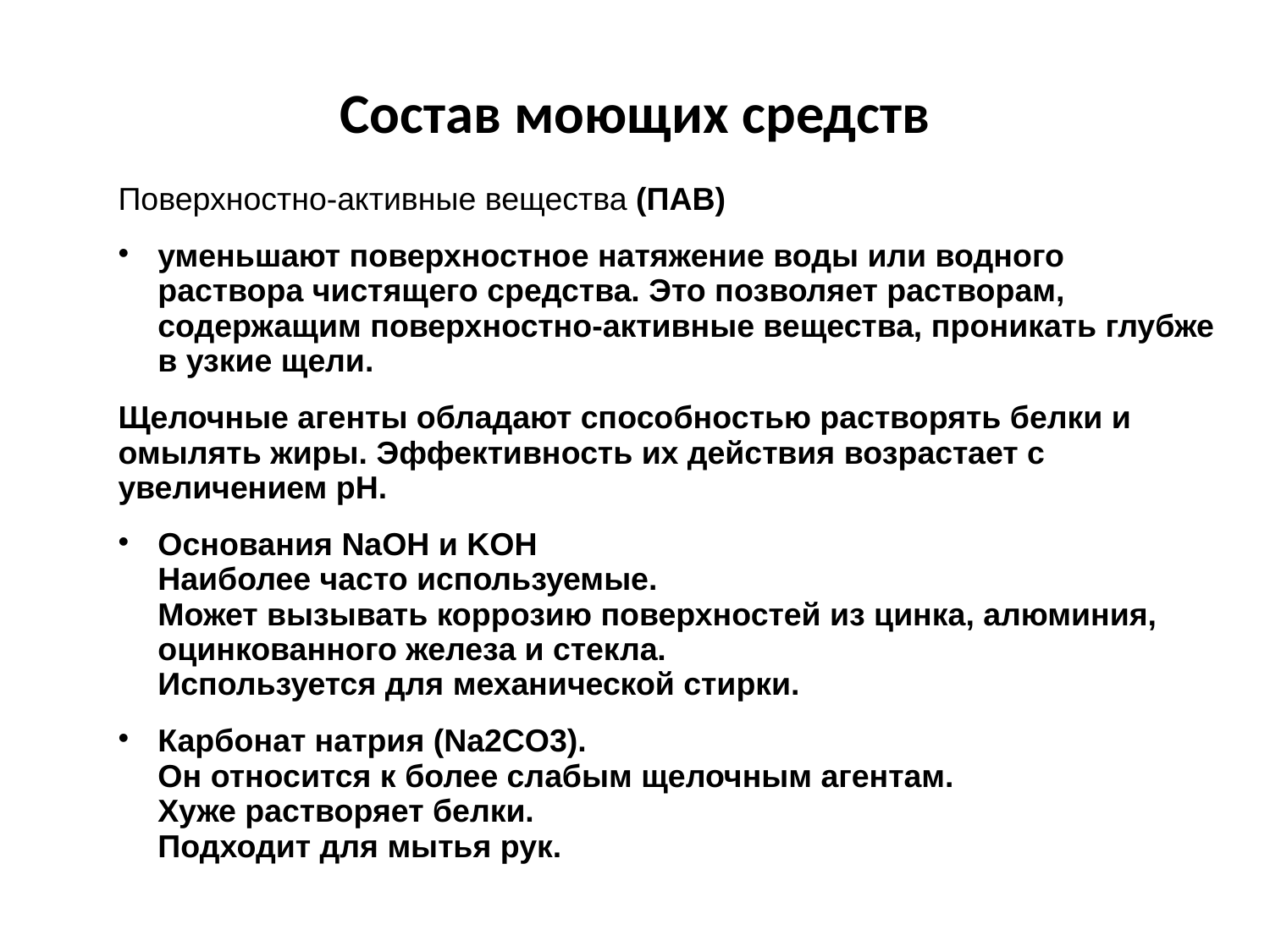

# Состав моющих средств
Поверхностно-активные вещества (ПАВ)
уменьшают поверхностное натяжение воды или водного раствора чистящего средства. Это позволяет растворам, содержащим поверхностно-активные вещества, проникать глубже в узкие щели.
Щелочные агенты обладают способностью растворять белки и омылять жиры. Эффективность их действия возрастает с увеличением pH.
Основания NaOH и KOH
Наиболее часто используемые.
Может вызывать коррозию поверхностей из цинка, алюминия, оцинкованного железа и стекла.
Используется для механической стирки.
Карбонат натрия (Na2CO3).
Он относится к более слабым щелочным агентам.
Хуже растворяет белки.
Подходит для мытья рук.